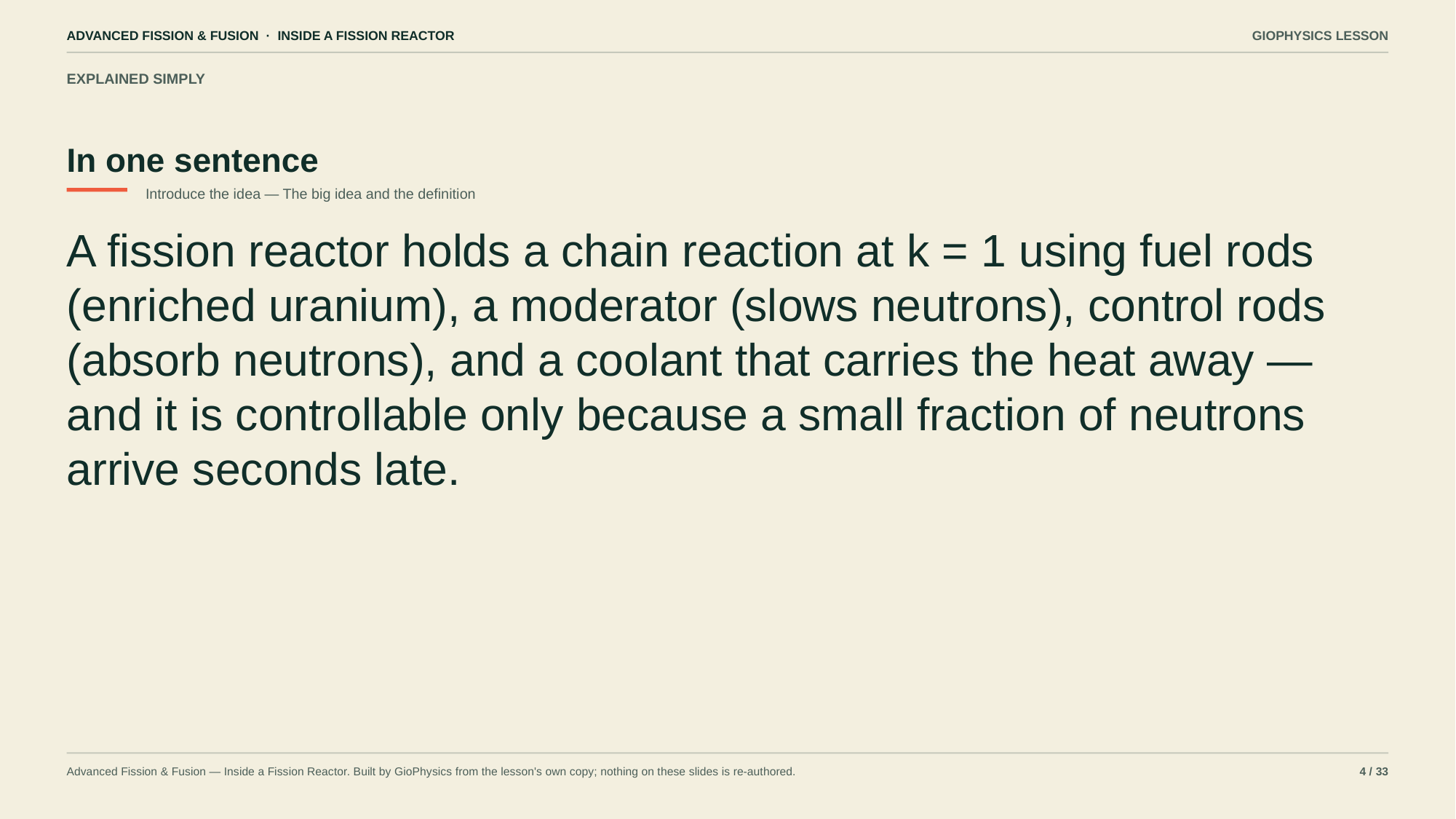

ADVANCED FISSION & FUSION  ·  INSIDE A FISSION REACTOR
GIOPHYSICS LESSON

EXPLAINED SIMPLY
In one sentence
Introduce the idea — The big idea and the definition

A fission reactor holds a chain reaction at k = 1 using fuel rods (enriched uranium), a moderator (slows neutrons), control rods (absorb neutrons), and a coolant that carries the heat away — and it is controllable only because a small fraction of neutrons arrive seconds late.

Advanced Fission & Fusion — Inside a Fission Reactor. Built by GioPhysics from the lesson's own copy; nothing on these slides is re-authored.
4 / 33